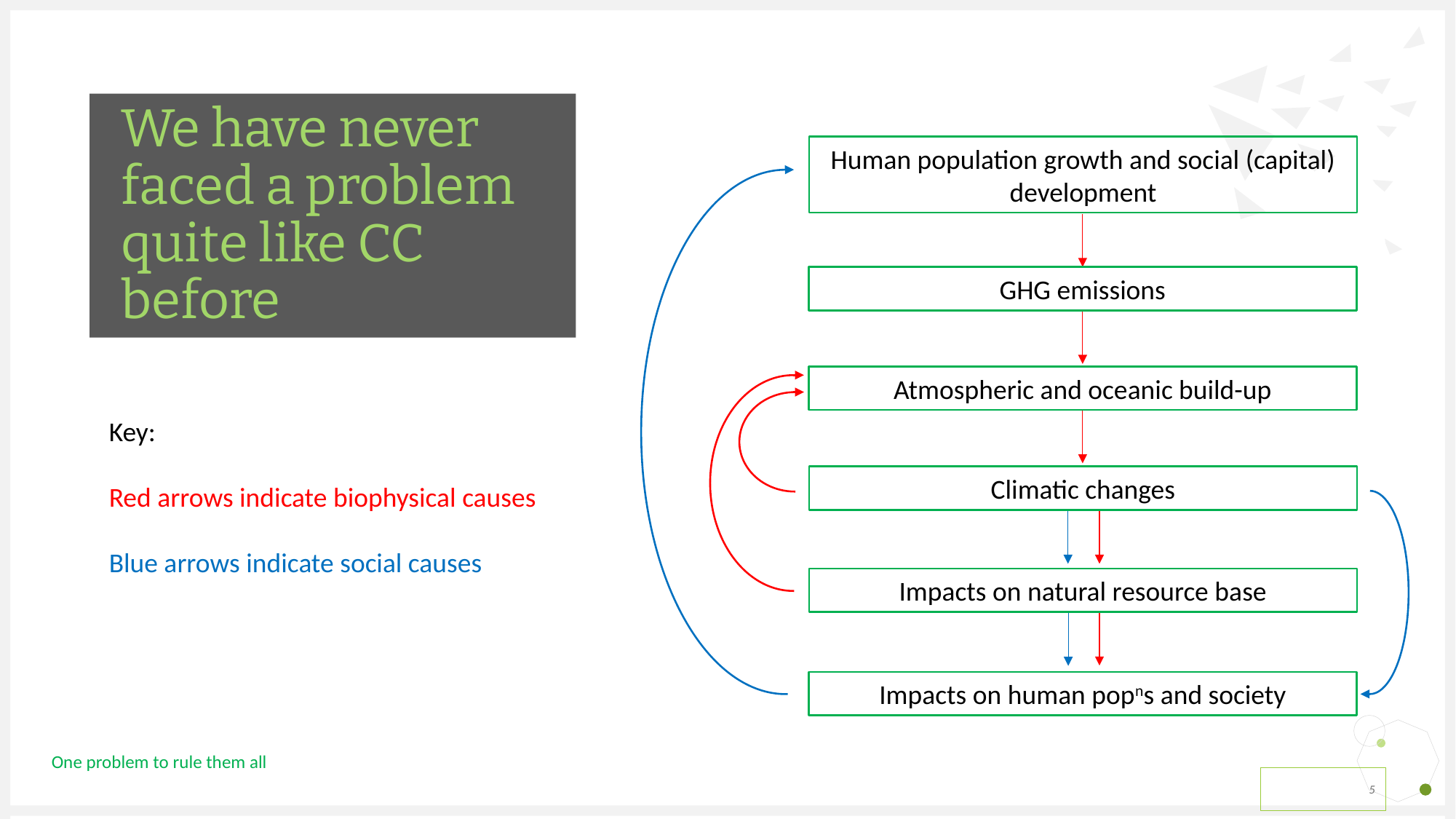

# We have never faced a problem quite like CC before
Human population growth and social (capital) development

GHG emissions
Atmospheric and oceanic build-up

Key:

Red arrows indicate biophysical causes

Blue arrows indicate social causes
Climatic changes

Impacts on natural resource base
Impacts on human popns and society
One problem to rule them all
5